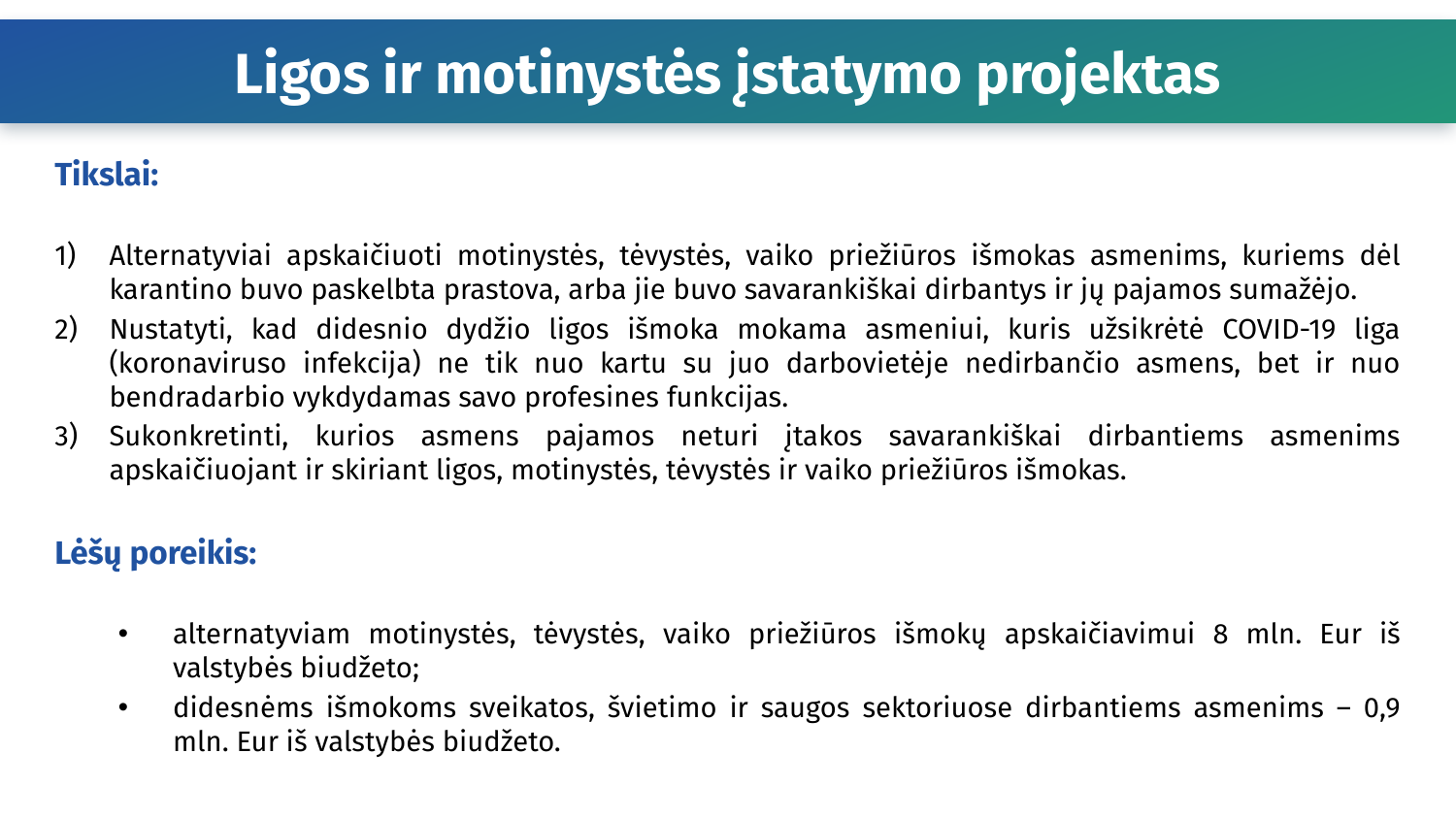

Ligos ir motinystės įstatymo projektas
Tikslai:

Alternatyviai apskaičiuoti motinystės, tėvystės, vaiko priežiūros išmokas asmenims, kuriems dėl karantino buvo paskelbta prastova, arba jie buvo savarankiškai dirbantys ir jų pajamos sumažėjo.
Nustatyti, kad didesnio dydžio ligos išmoka mokama asmeniui, kuris užsikrėtė COVID-19 liga (koronaviruso infekcija) ne tik nuo kartu su juo darbovietėje nedirbančio asmens, bet ir nuo bendradarbio vykdydamas savo profesines funkcijas.
Sukonkretinti, kurios asmens pajamos neturi įtakos savarankiškai dirbantiems asmenims apskaičiuojant ir skiriant ligos, motinystės, tėvystės ir vaiko priežiūros išmokas.

Lėšų poreikis:

alternatyviam motinystės, tėvystės, vaiko priežiūros išmokų apskaičiavimui 8 mln. Eur iš valstybės biudžeto;
didesnėms išmokoms sveikatos, švietimo ir saugos sektoriuose dirbantiems asmenims – 0,9 mln. Eur iš valstybės biudžeto.